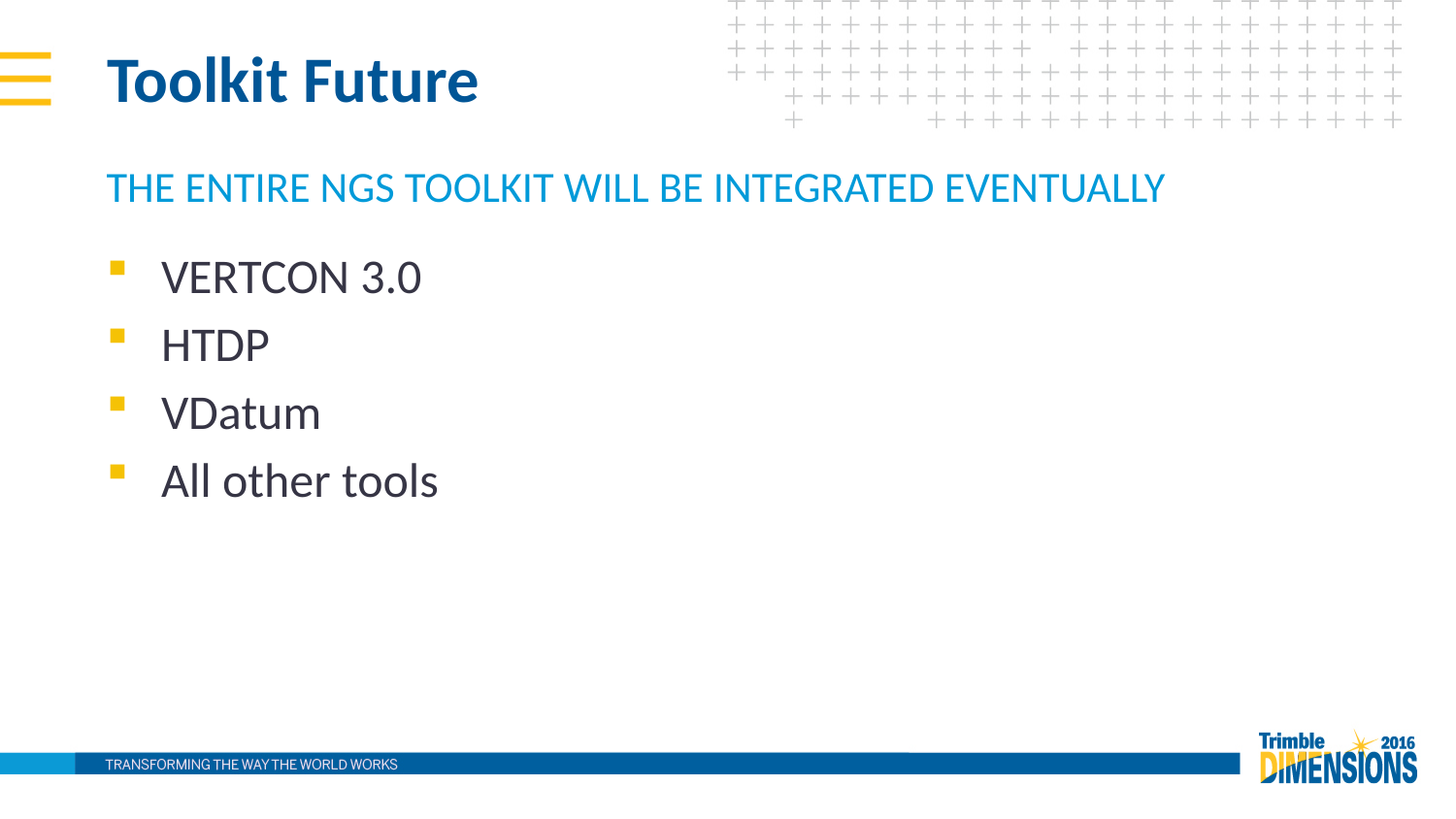

# Toolkit Future
The entire ngs toolkit will be integrated eventually
VERTCON 3.0
HTDP
VDatum
All other tools